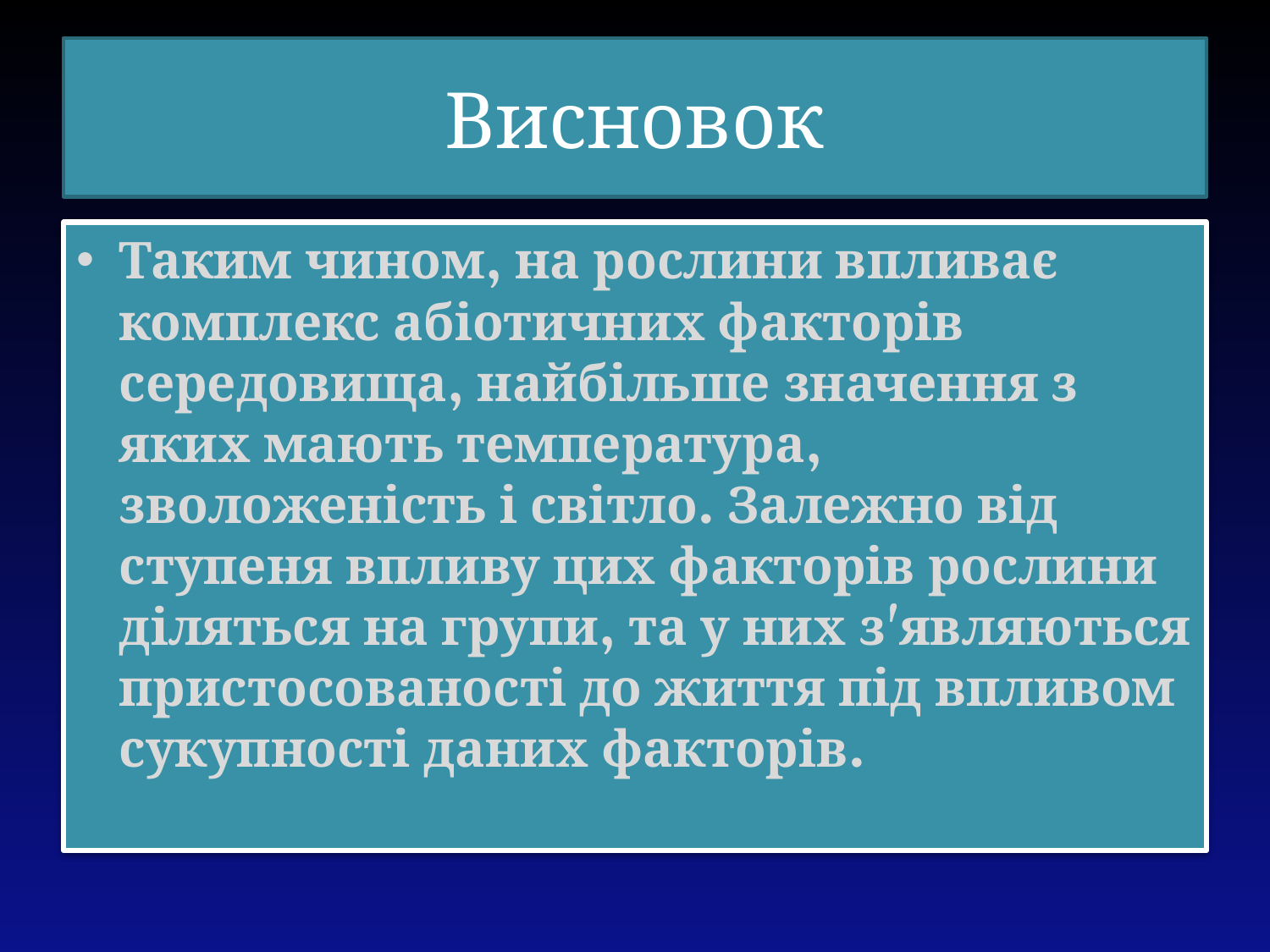

# Висновок
Таким чином, на рослини впливає комплекс абіотичних факторів середовища, найбільше значення з яких мають температура, зволоженість і світло. Залежно від ступеня впливу цих факторів рослини діляться на групи, та у них з'являються пристосованості до життя під впливом сукупності даних факторів.